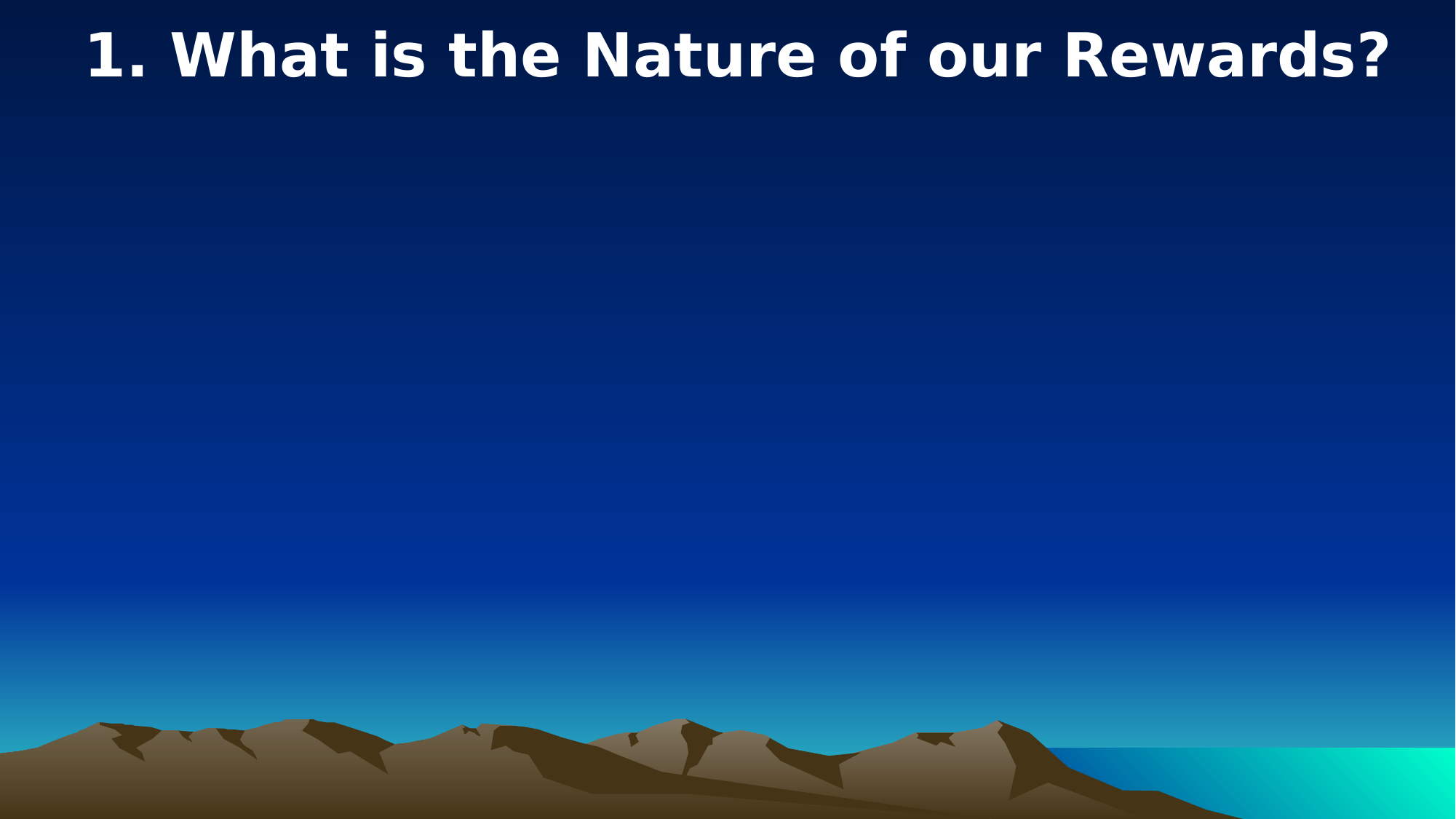

1. What is the Nature of our Rewards?